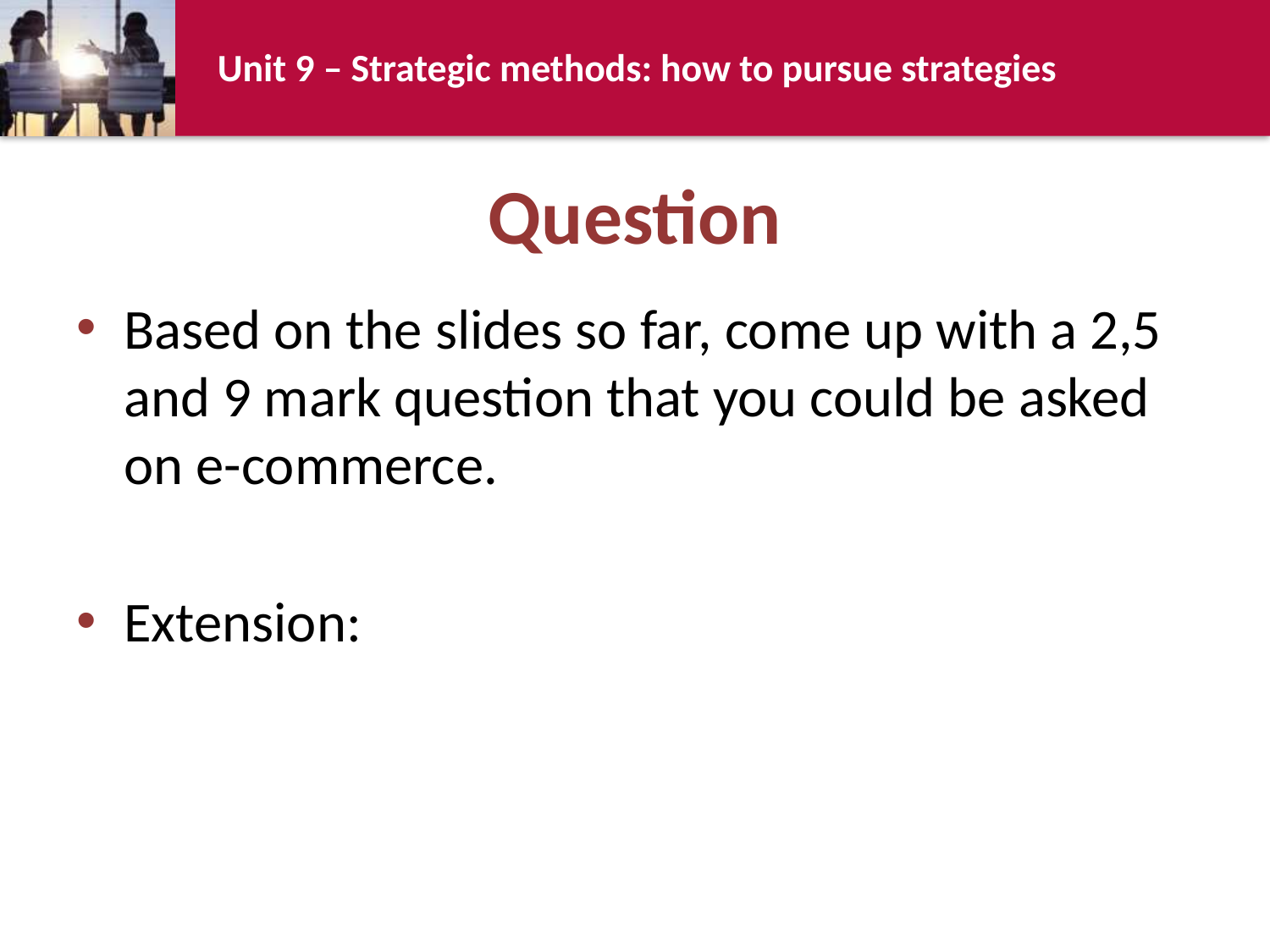

# Question
Based on the slides so far, come up with a 2,5 and 9 mark question that you could be asked on e-commerce.

Extension: